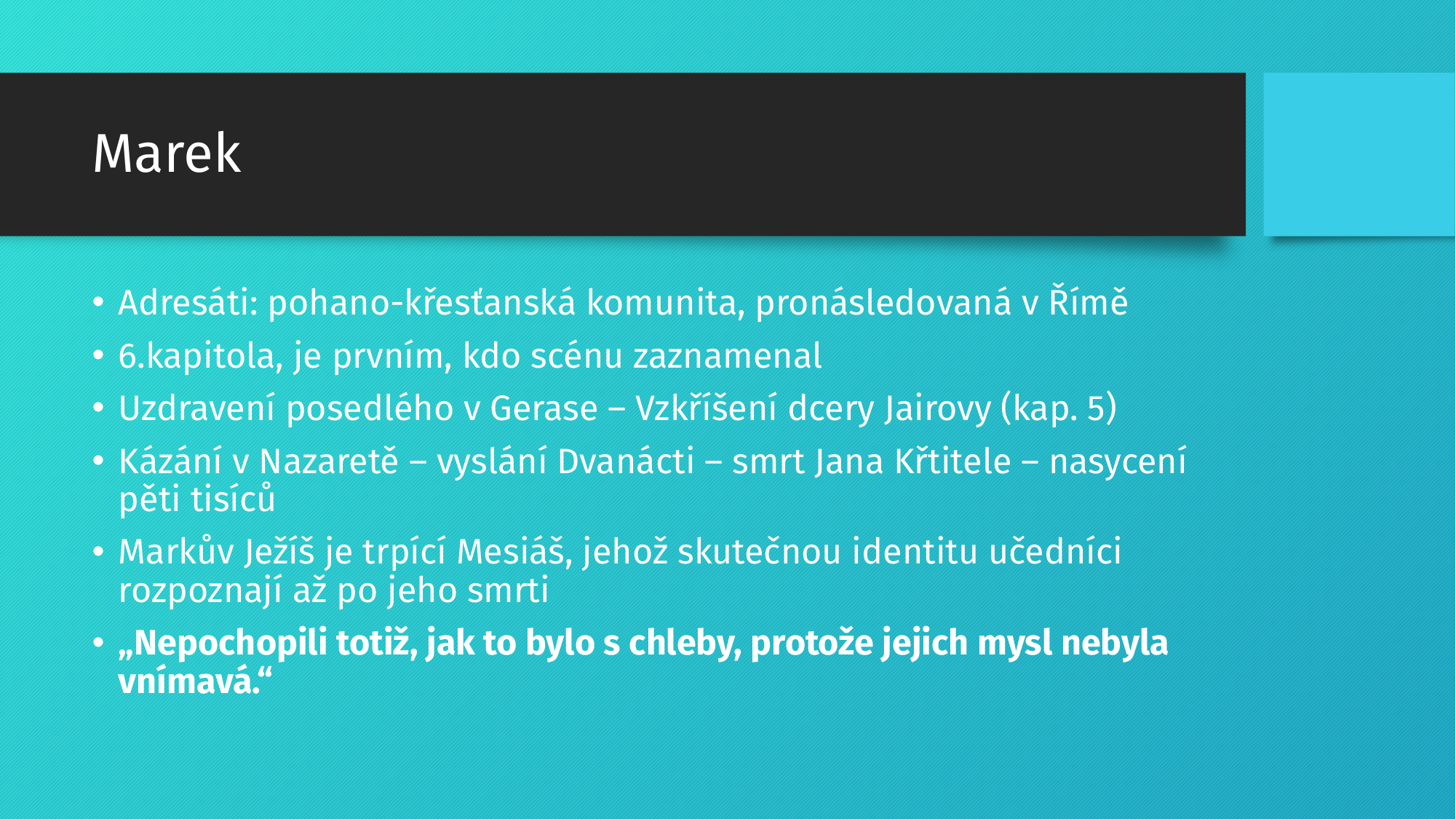

# Marek
Adresáti: pohano-křesťanská komunita, pronásledovaná v Římě
6.kapitola, je prvním, kdo scénu zaznamenal
Uzdravení posedlého v Gerase – Vzkříšení dcery Jairovy (kap. 5)
Kázání v Nazaretě – vyslání Dvanácti – smrt Jana Křtitele – nasycení pěti tisíců
Markův Ježíš je trpící Mesiáš, jehož skutečnou identitu učedníci rozpoznají až po jeho smrti
„Nepochopili totiž, jak to bylo s chleby, protože jejich mysl nebyla vnímavá.“